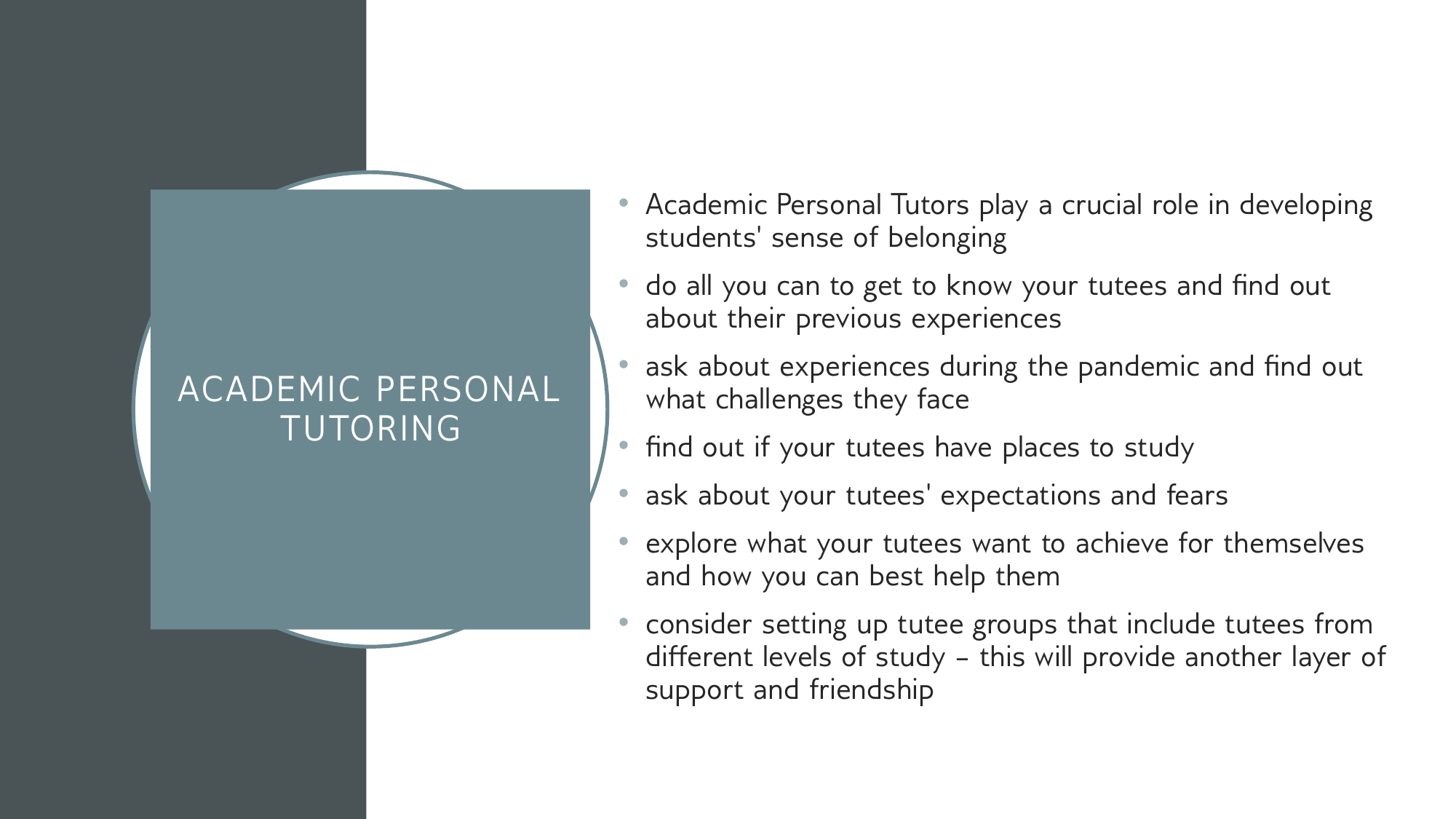

Academic Personal Tutors play a crucial role in developing students' sense of belonging
do all you can to get to know your tutees and find out about their previous experiences
ask about experiences during the pandemic and find out what challenges they face
find out if your tutees have places to study
ask about your tutees' expectations and fears
explore what your tutees want to achieve for themselves and how you can best help them
consider setting up tutee groups that include tutees from different levels of study – this will provide another layer of support and friendship

# Academic personal tutoring